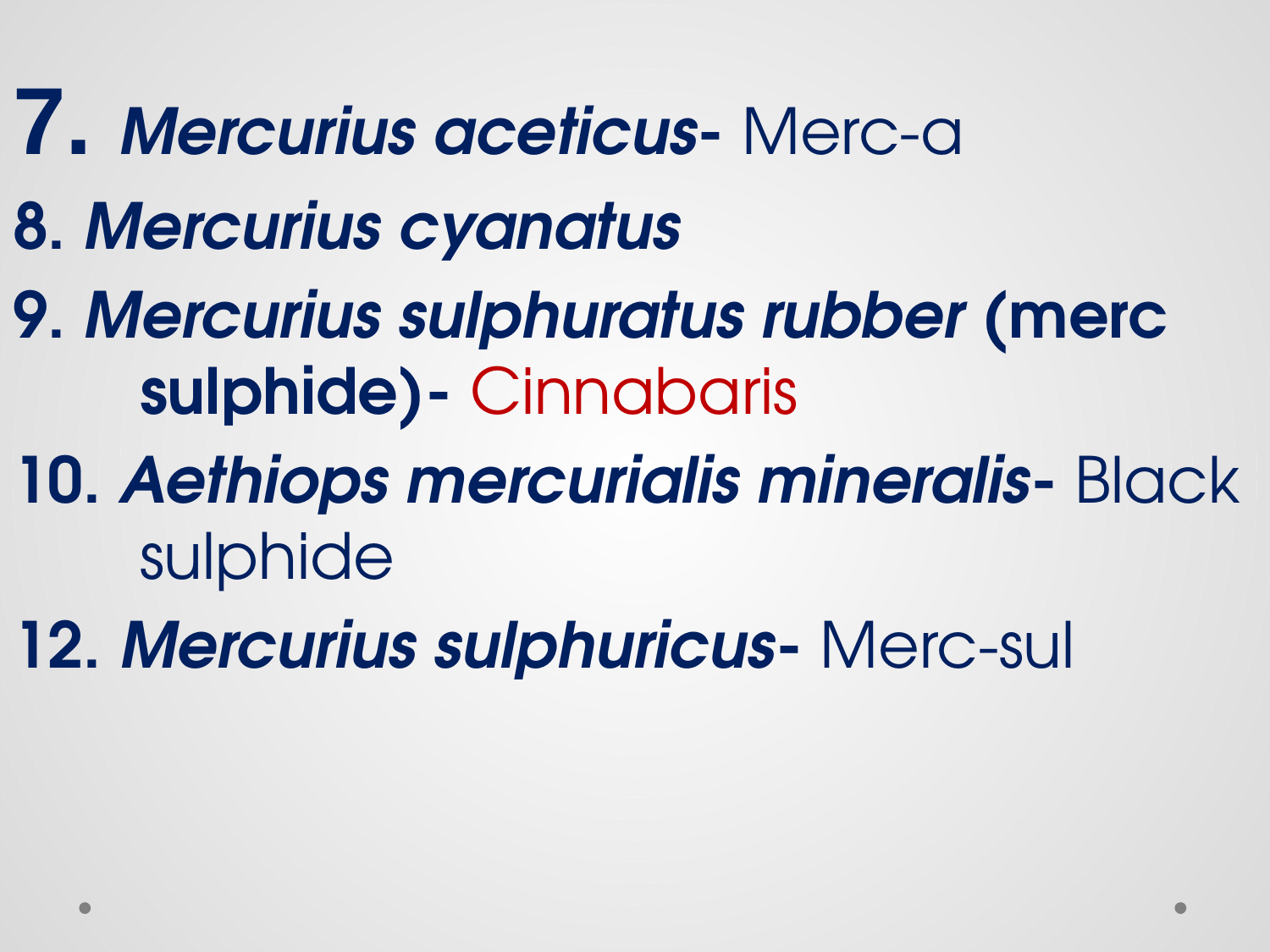

7. Mercurius aceticus- Merc-a
8. Mercurius cyanatus
9. Mercurius sulphuratus rubber (merc   	sulphide)- Cinnabaris
10. Aethiops mercurialis mineralis- Black 	sulphide
12. Mercurius sulphuricus- Merc-sul